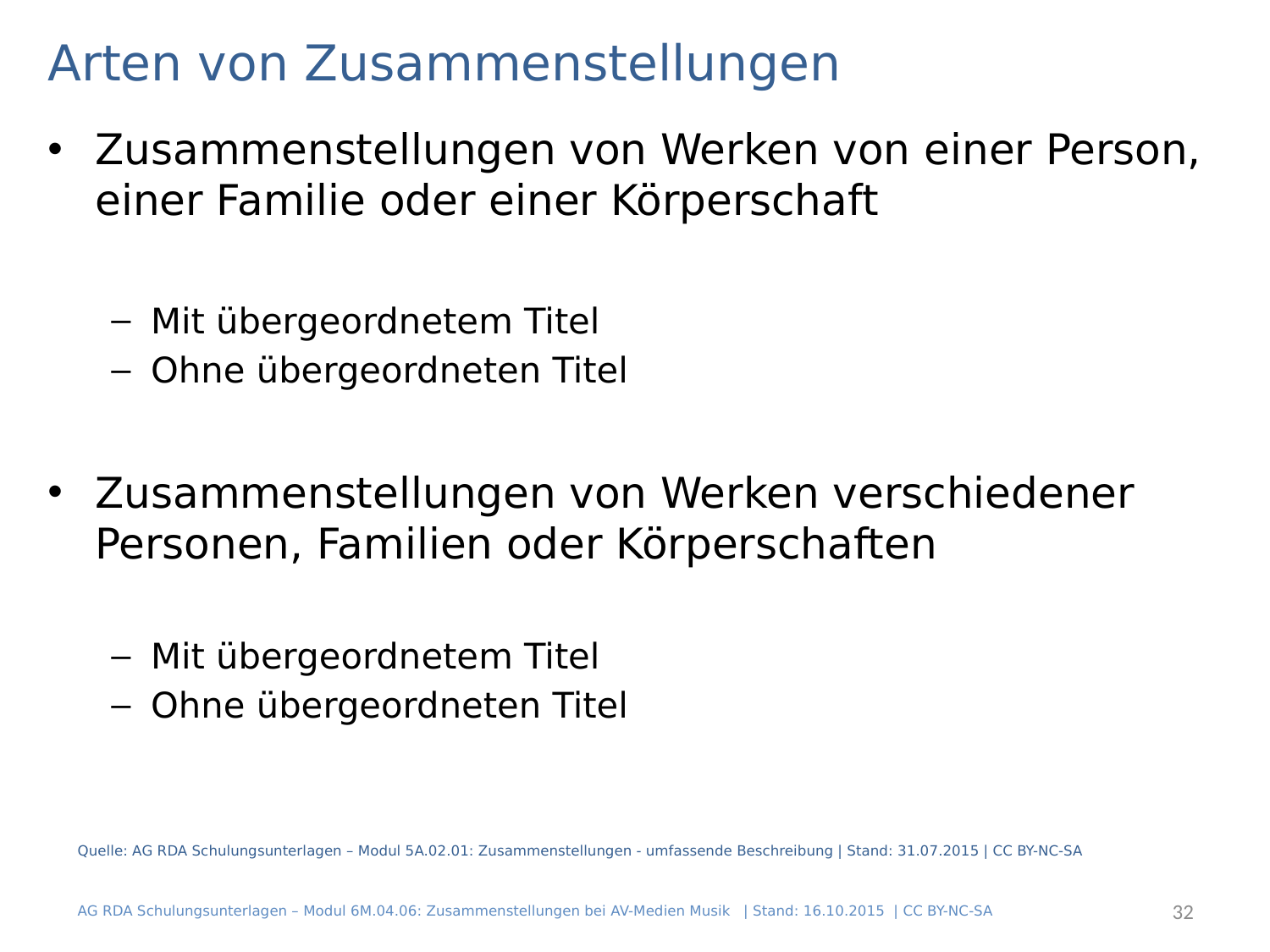

# Arten von Zusammenstellungen
Zusammenstellungen von Werken von einer Person, einer Familie oder einer Körperschaft

Mit übergeordnetem Titel
Ohne übergeordneten Titel

Zusammenstellungen von Werken verschiedener Personen, Familien oder Körperschaften

Mit übergeordnetem Titel
Ohne übergeordneten Titel

Quelle: AG RDA Schulungsunterlagen – Modul 5A.02.01: Zusammenstellungen - umfassende Beschreibung | Stand: 31.07.2015 | CC BY-NC-SA
AG RDA Schulungsunterlagen – Modul 6M.04.06: Zusammenstellungen bei AV-Medien Musik   | Stand: 16.10.2015  | CC BY-NC-SA
32